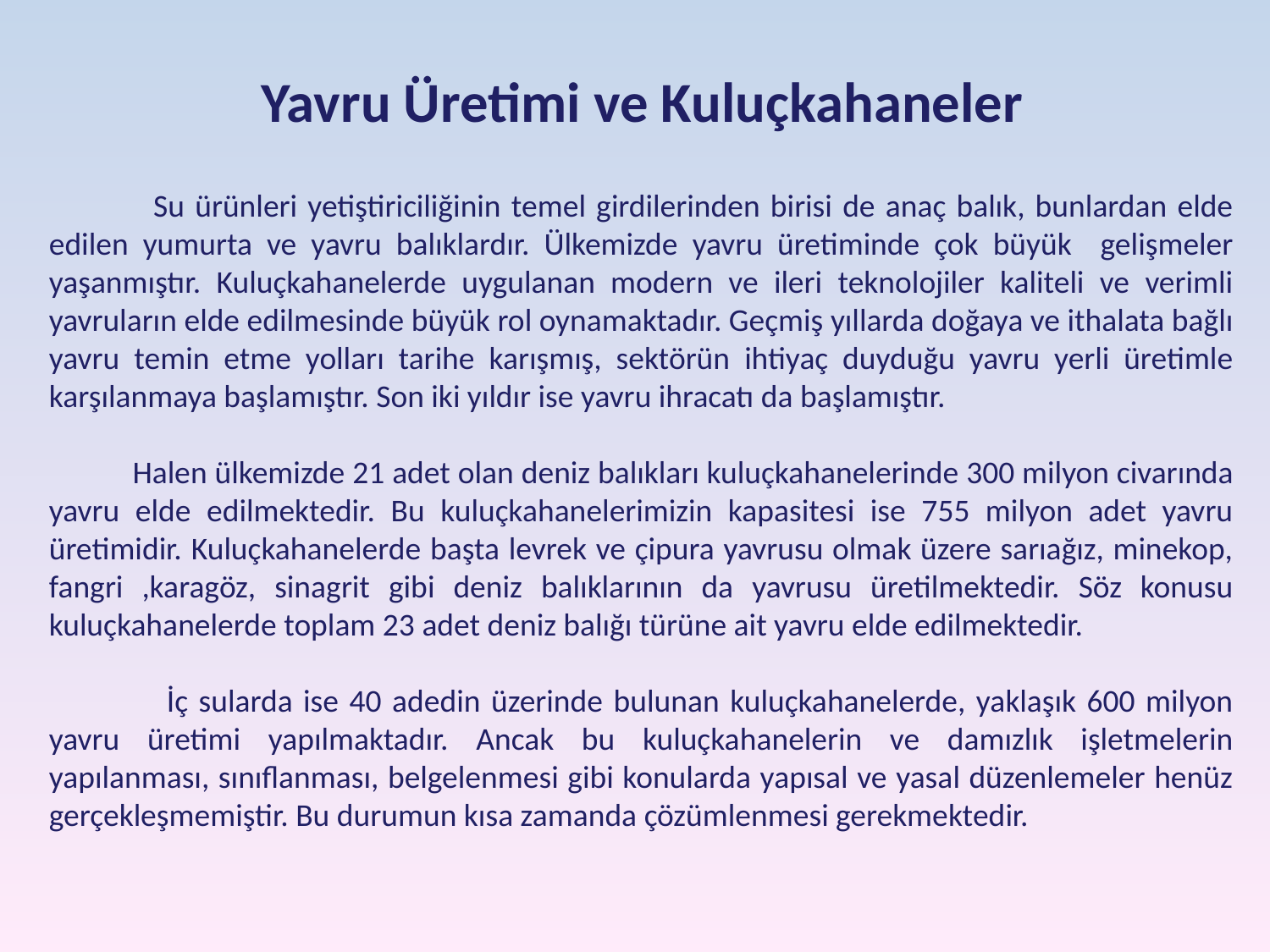

Yavru Üretimi ve Kuluçkahaneler

          Su ürünleri yetiştiriciliğinin temel girdilerinden birisi de anaç balık, bunlardan elde edilen yumurta ve yavru balıklardır. Ülkemizde yavru üretiminde çok büyük  gelişmeler yaşanmıştır. Kuluçkahanelerde uygulanan modern ve ileri teknolojiler kaliteli ve verimli yavruların elde edilmesinde büyük rol oynamaktadır. Geçmiş yıllarda doğaya ve ithalata bağlı yavru temin etme yolları tarihe karışmış, sektörün ihtiyaç duyduğu yavru yerli üretimle karşılanmaya başlamıştır. Son iki yıldır ise yavru ihracatı da başlamıştır.

           Halen ülkemizde 21 adet olan deniz balıkları kuluçkahanelerinde 300 milyon civarında yavru elde edilmektedir. Bu kuluçkahanelerimizin kapasitesi ise 755 milyon adet yavru üretimidir. Kuluçkahanelerde başta levrek ve çipura yavrusu olmak üzere sarıağız, minekop, fangri ,karagöz, sinagrit gibi deniz balıklarının da yavrusu üretilmektedir. Söz konusu kuluçkahanelerde toplam 23 adet deniz balığı türüne ait yavru elde edilmektedir.

           İç sularda ise 40 adedin üzerinde bulunan kuluçkahanelerde, yaklaşık 600 milyon yavru üretimi yapılmaktadır. Ancak bu kuluçkahanelerin ve damızlık işletmelerin yapılanması, sınıflanması, belgelenmesi gibi konularda yapısal ve yasal düzenlemeler henüz gerçekleşmemiştir. Bu durumun kısa zamanda çözümlenmesi gerekmektedir.
57